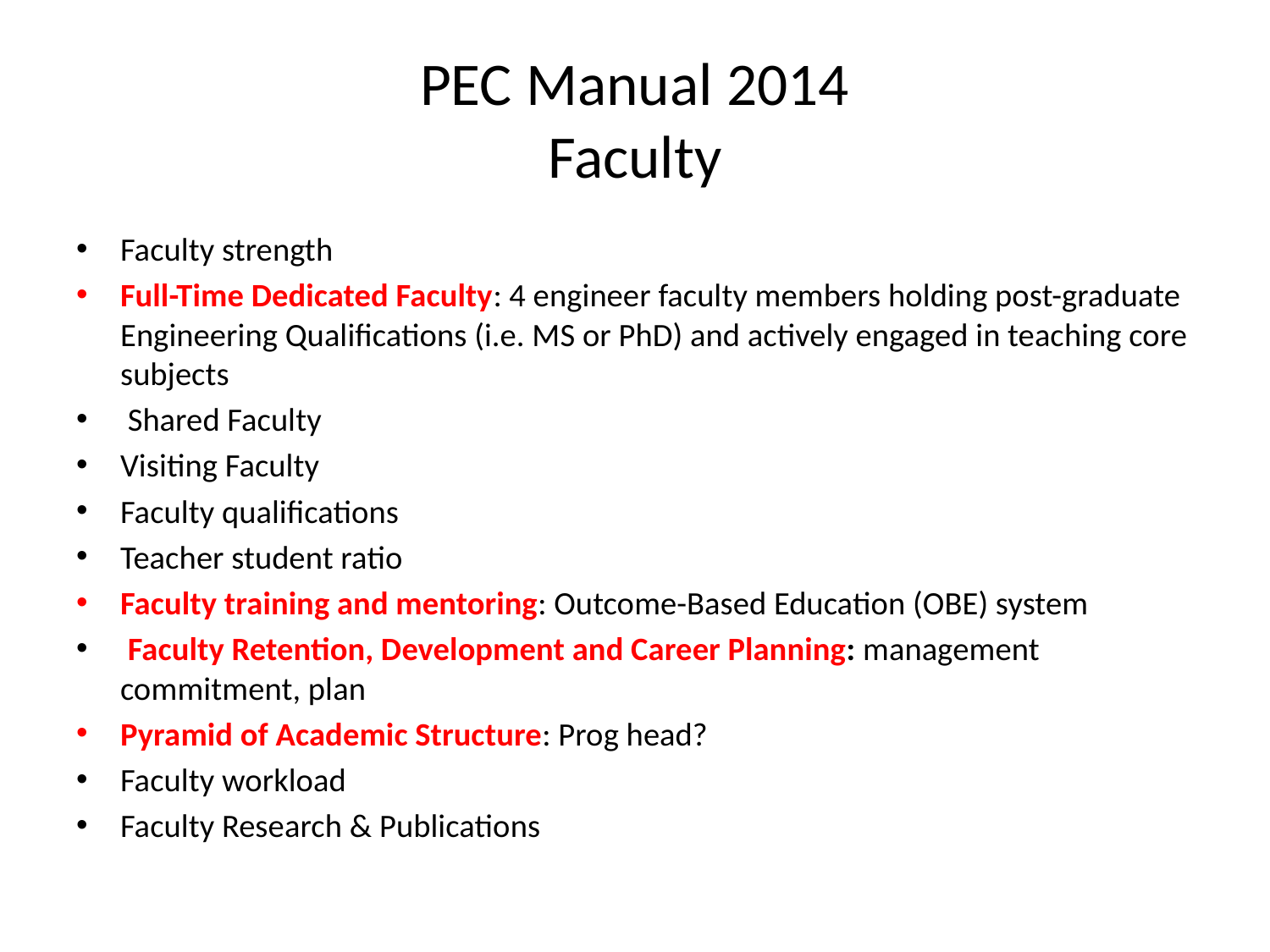

# PEC Manual 2014 Faculty
Faculty strength
Full-Time Dedicated Faculty: 4 engineer faculty members holding post-graduate Engineering Qualifications (i.e. MS or PhD) and actively engaged in teaching core subjects
 Shared Faculty
Visiting Faculty
Faculty qualifications
Teacher student ratio
Faculty training and mentoring: Outcome-Based Education (OBE) system
 Faculty Retention, Development and Career Planning: management commitment, plan
Pyramid of Academic Structure: Prog head?
Faculty workload
Faculty Research & Publications